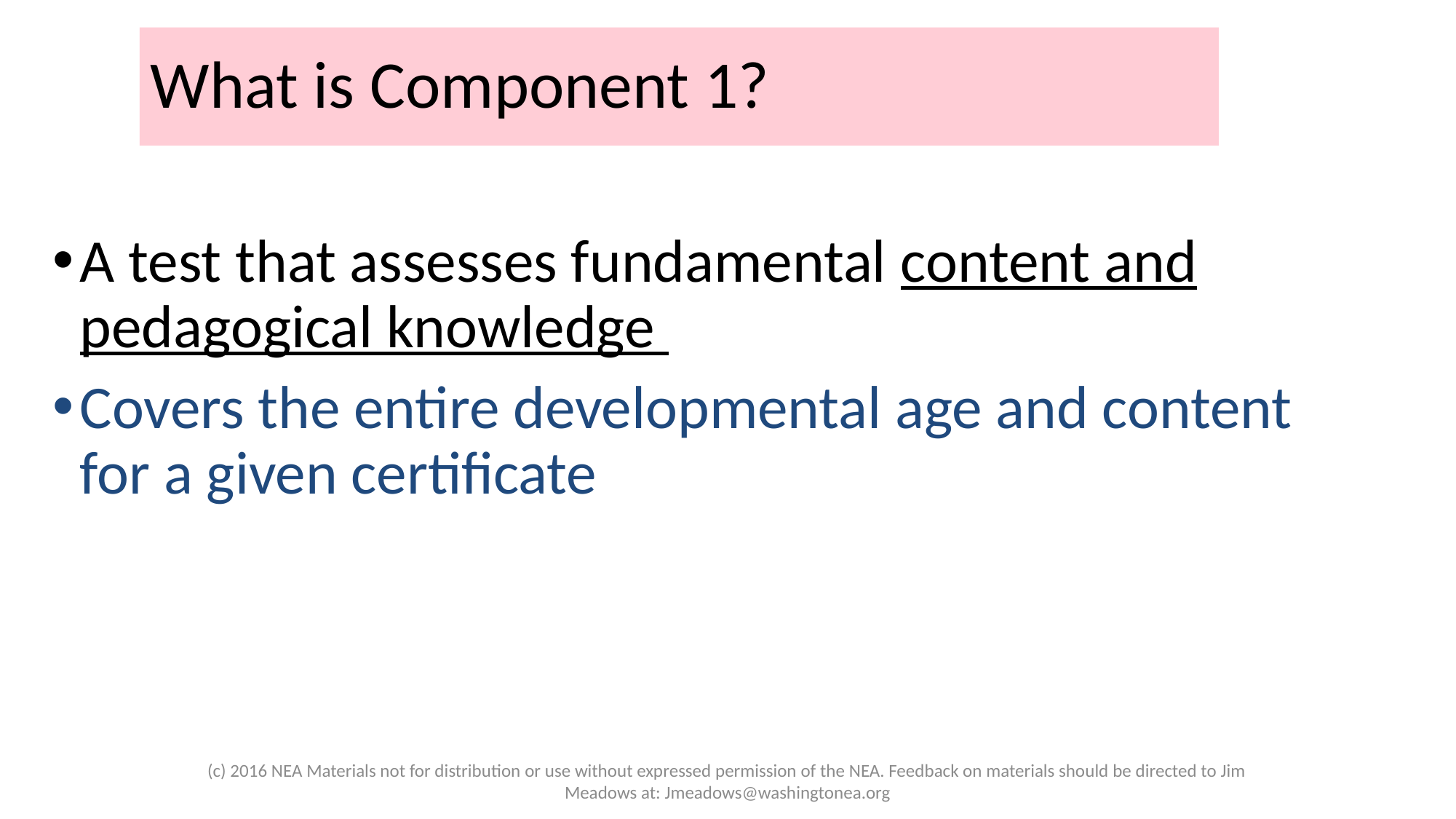

# What is Component 1?

A test that assesses fundamental content and pedagogical knowledge
Covers the entire developmental age and content for a given certificate
(c) 2016 NEA Materials not for distribution or use without expressed permission of the NEA. Feedback on materials should be directed to Jim Meadows at: Jmeadows@washingtonea.org